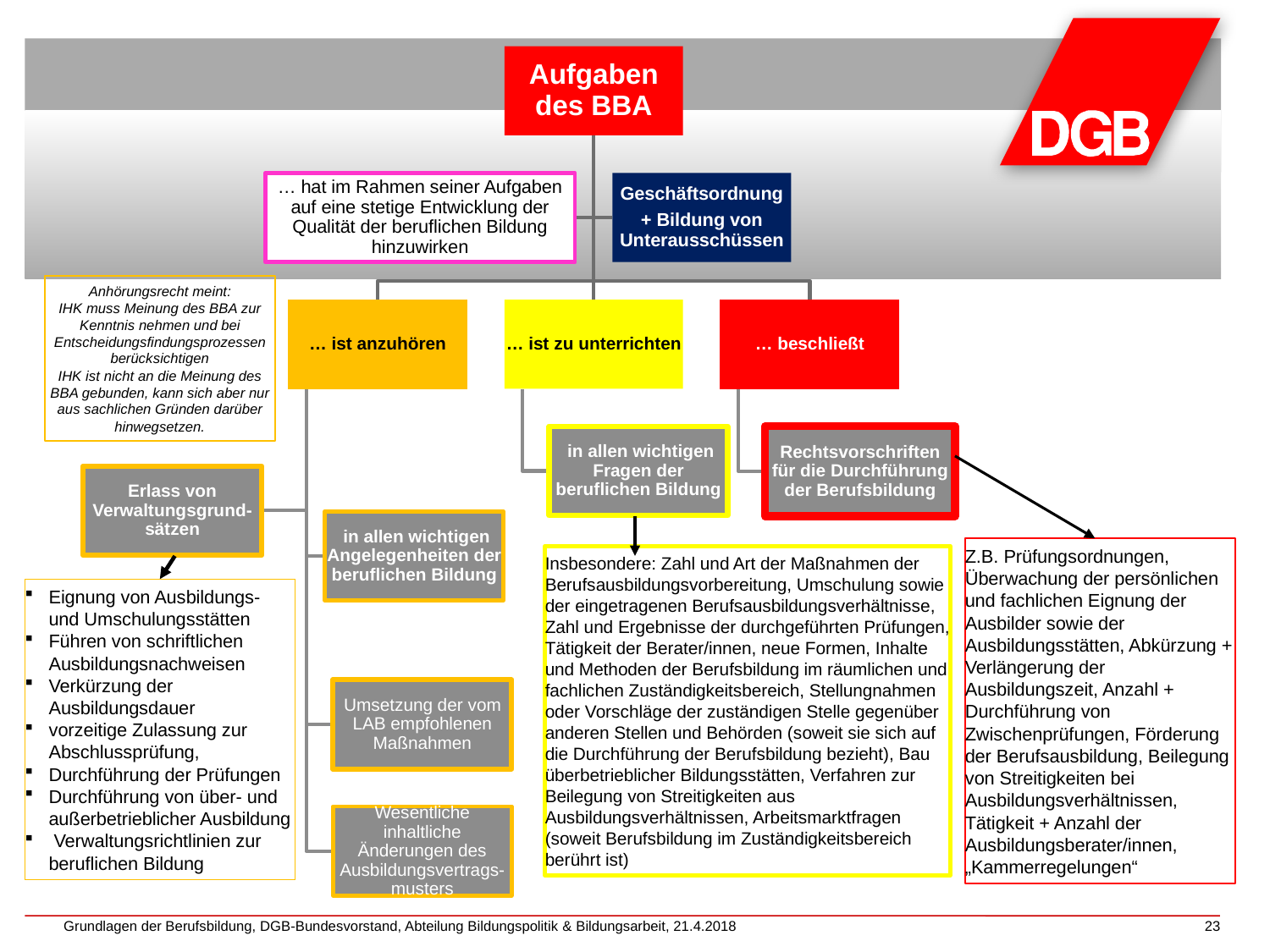

Aufgaben des BBA
… ist anzuhören
 in allen wichtigen Angelegenheiten der beruflichen Bildung
Erlass von Verwaltungsgrund-sätzen
Umsetzung der vom LAB empfohlenen Maßnahmen
Wesentliche inhaltliche Änderungen des Ausbildungsvertrags-musters
… ist zu unterrichten
 in allen wichtigen Fragen der beruflichen Bildung
… beschließt
Rechtsvorschriften für die Durchführung der Berufsbildung
… hat im Rahmen seiner Aufgaben auf eine stetige Entwicklung der Qualität der beruflichen Bildung hinzuwirken
Geschäftsordnung
+ Bildung von Unterausschüssen
Anhörungsrecht meint:
IHK muss Meinung des BBA zur Kenntnis nehmen und bei Entscheidungsfindungsprozessen berücksichtigen
IHK ist nicht an die Meinung des BBA gebunden, kann sich aber nur aus sachlichen Gründen darüber hinwegsetzen.
Z.B. Prüfungsordnungen, Überwachung der persönlichen und fachlichen Eignung der Ausbilder sowie der Ausbildungsstätten, Abkürzung + Verlängerung der Ausbildungszeit, Anzahl + Durchführung von Zwischenprüfungen, Förderung der Berufsausbildung, Beilegung von Streitigkeiten bei Ausbildungsverhältnissen, Tätigkeit + Anzahl der Ausbildungsberater/innen, „Kammerregelungen“
Insbesondere: Zahl und Art der Maßnahmen der Berufsausbildungsvorbereitung, Umschulung sowie der eingetragenen Berufsausbildungsverhältnisse, Zahl und Ergebnisse der durchgeführten Prüfungen, Tätigkeit der Berater/innen, neue Formen, Inhalte und Methoden der Berufsbildung im räumlichen und fachlichen Zuständigkeitsbereich, Stellungnahmen oder Vorschläge der zuständigen Stelle gegenüber anderen Stellen und Behörden (soweit sie sich auf die Durchführung der Berufsbildung bezieht), Bau überbetrieblicher Bildungsstätten, Verfahren zur Beilegung von Streitigkeiten aus Ausbildungsverhältnissen, Arbeitsmarktfragen (soweit Berufsbildung im Zuständigkeitsbereich berührt ist)
Eignung von Ausbildungs- und Umschulungsstätten
Führen von schriftlichen Ausbildungsnachweisen
Verkürzung der Ausbildungsdauer
vorzeitige Zulassung zur Abschlussprüfung,
Durchführung der Prüfungen
Durchführung von über- und außerbetrieblicher Ausbildung
 Verwaltungsrichtlinien zur beruflichen Bildung
Grundlagen der Berufsbildung, DGB-Bundesvorstand, Abteilung Bildungspolitik & Bildungsarbeit, 21.4.2018
23